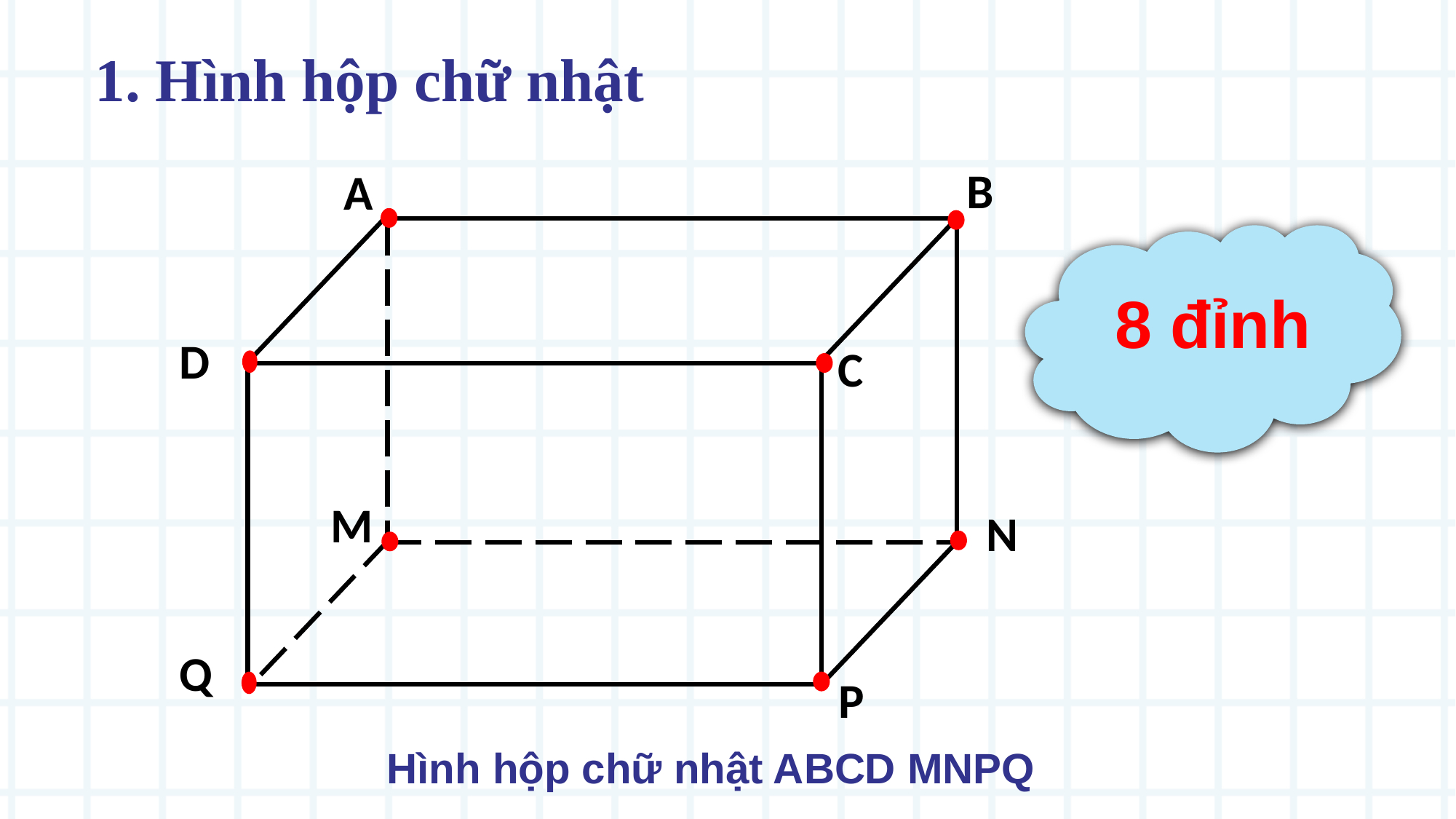

1. Hình hộp chữ nhật
B
A

8 đỉnh
D
C

M
N

Q
P

Hình hộp chữ nhật ABCD MNPQ